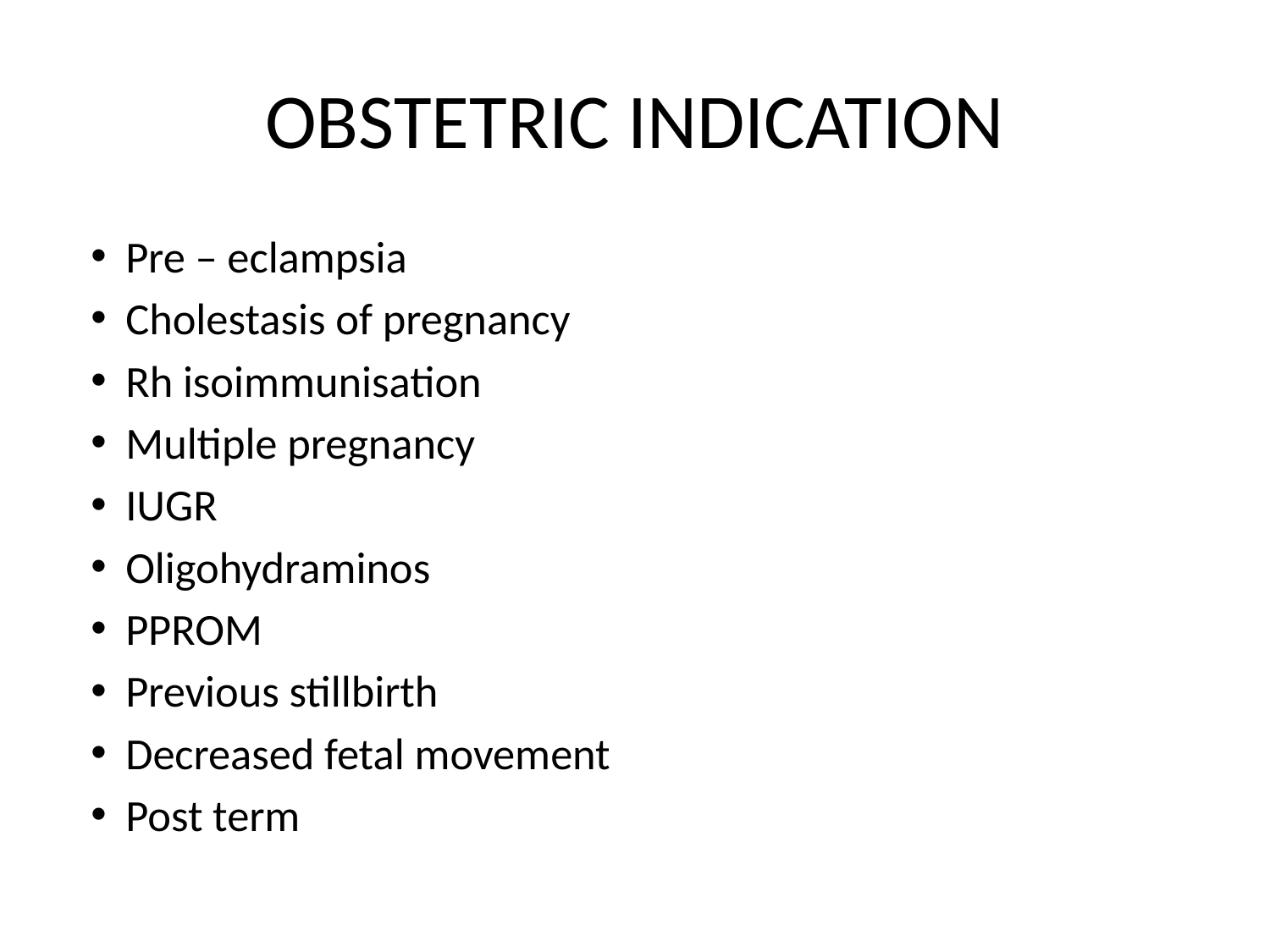

# OBSTETRIC INDICATION
Pre – eclampsia
Cholestasis of pregnancy
Rh isoimmunisation
Multiple pregnancy
IUGR
Oligohydraminos
PPROM
Previous stillbirth
Decreased fetal movement
Post term